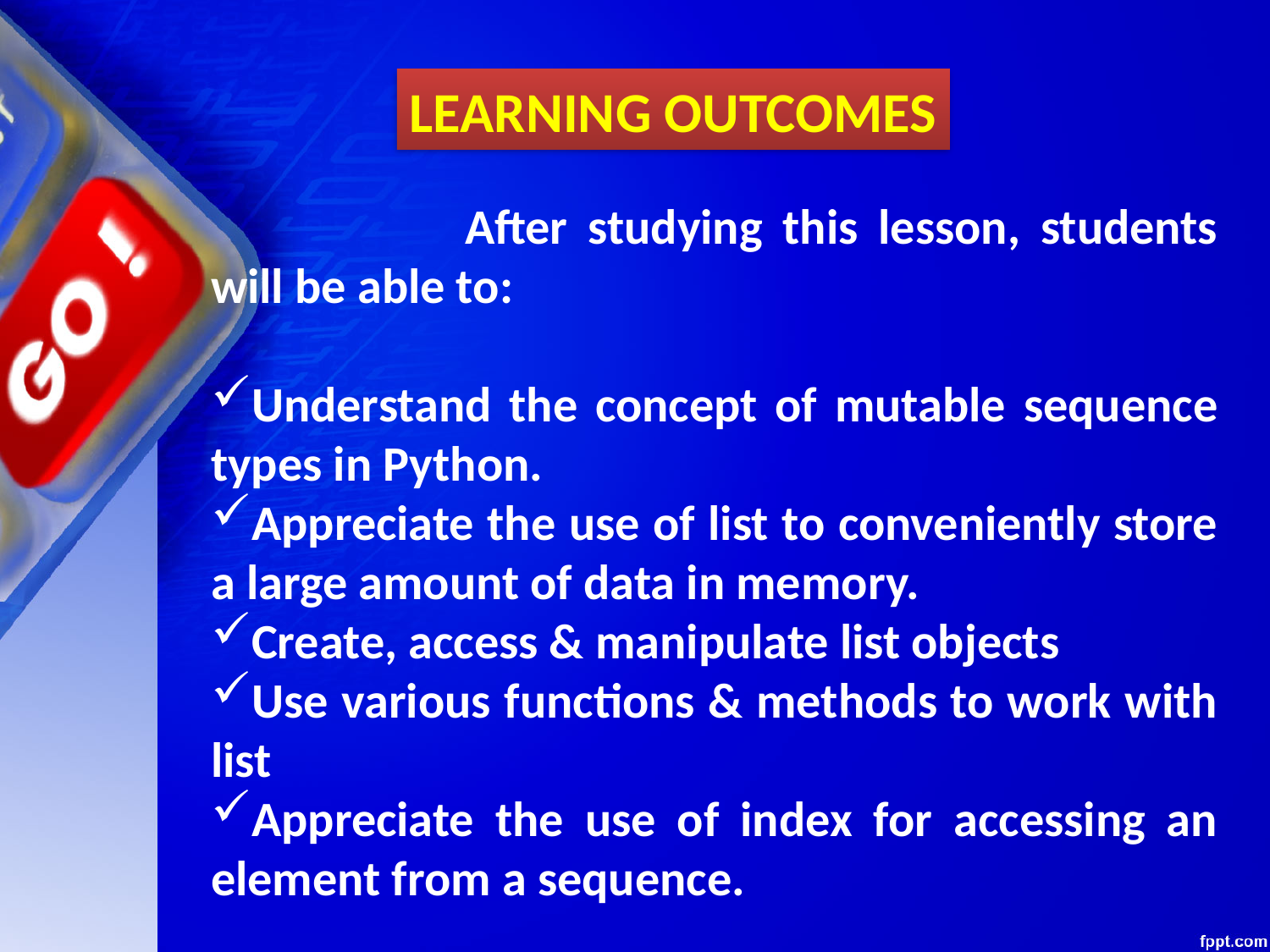

LEARNING OUTCOMES
		After studying this lesson, students will be able to:

Understand the concept of mutable sequence types in Python.
Appreciate the use of list to conveniently store a large amount of data in memory.
Create, access & manipulate list objects
Use various functions & methods to work with list
Appreciate the use of index for accessing an element from a sequence.